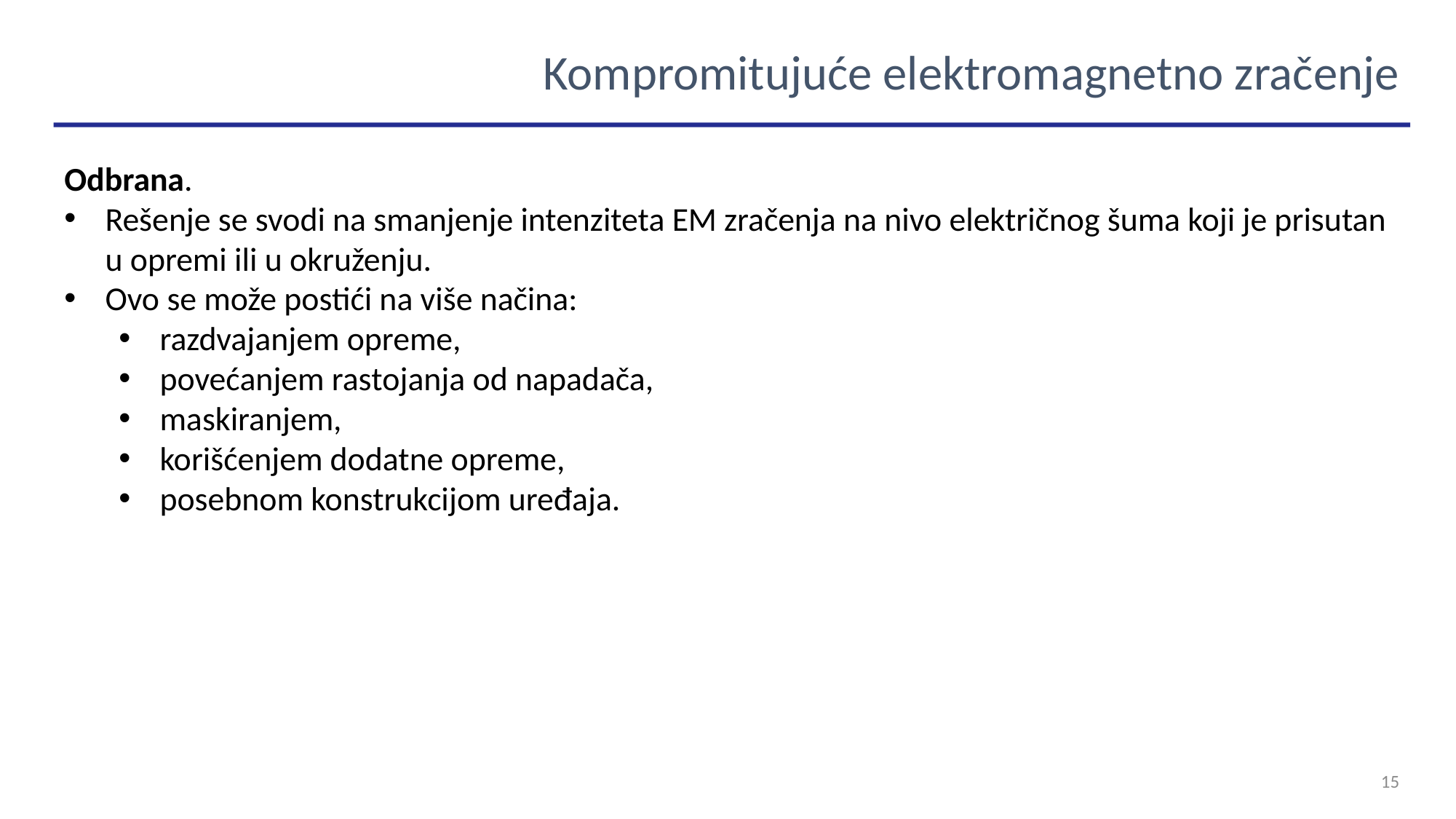

Kompromitujuće elektromagnetno zračenje

Odbrana.
Rešenje se svodi na smanjenje intenziteta EM zračenja na nivo električnog šuma koji je prisutan u opremi ili u okruženju.
Ovo se može postići na više načina:
razdvajanjem opreme,
povećanjem rastojanja od napadača,
maskiranjem,
korišćenjem dodatne opreme,
posebnom konstrukcijom uređaja.
15